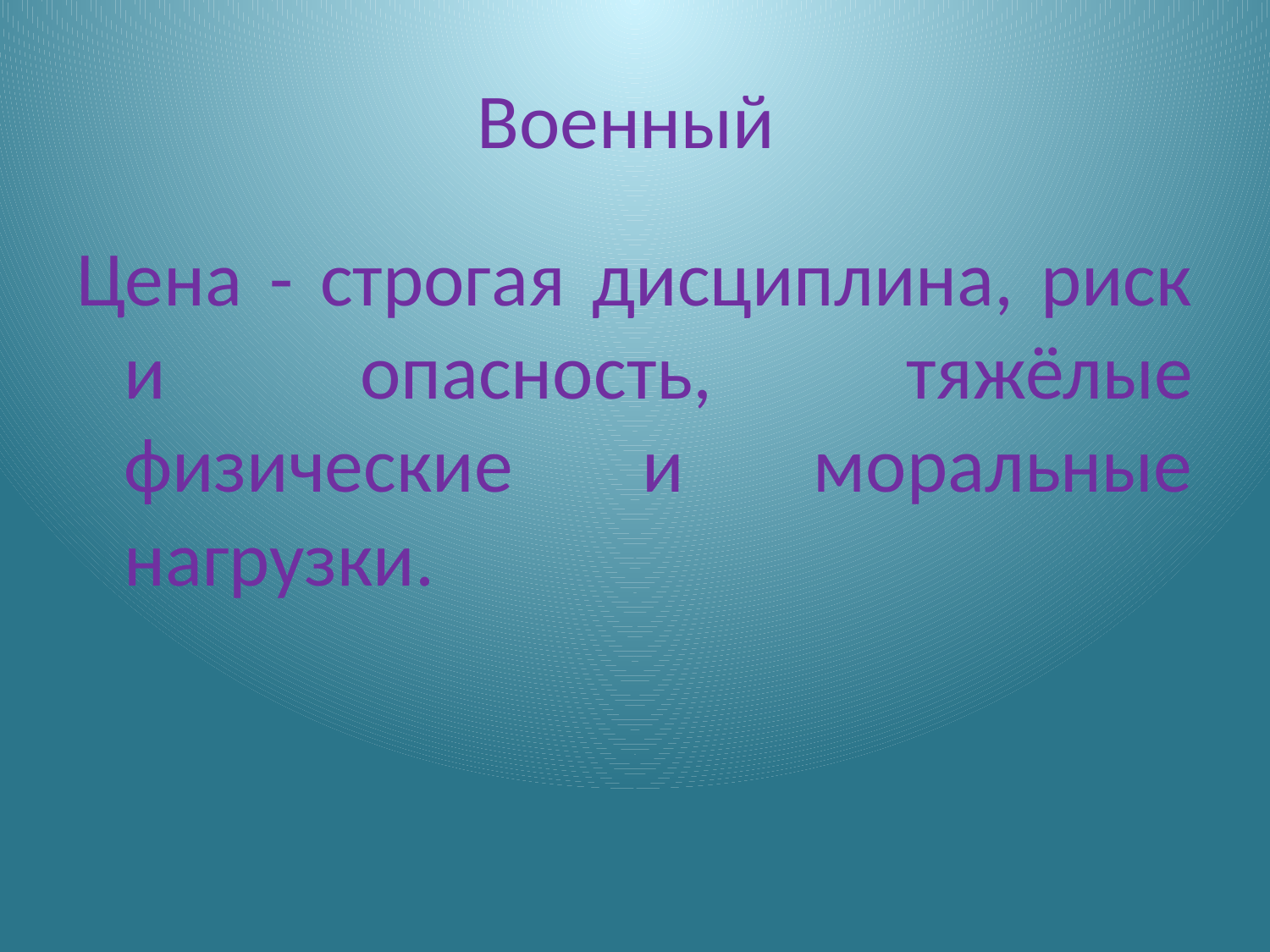

# Военный
Цена - строгая дисциплина, риск и опасность, тяжёлые физические и моральные нагрузки.